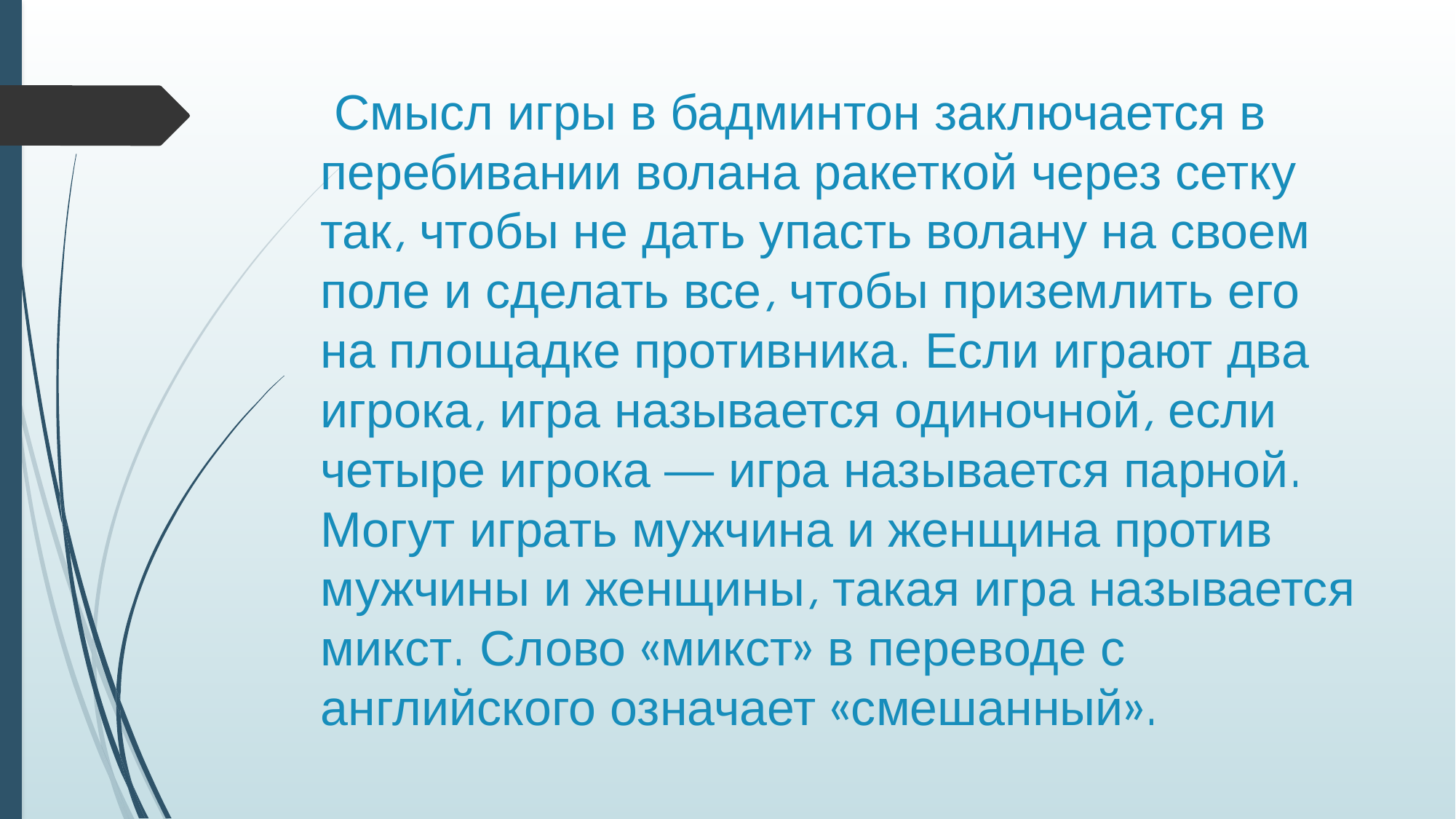

# Смысл игры в бадминтон заключается в перебивании волана ракеткой через сетку так, чтобы не дать упасть волану на своем поле и сделать все, чтобы приземлить его на площадке противника. Если играют два игрока, игра называется одиночной, если четыре игрока — игра называется парной. Могут играть мужчина и женщина против мужчины и женщины, такая игра называется микст. Слово «микст» в переводе с английского означает «смешанный».